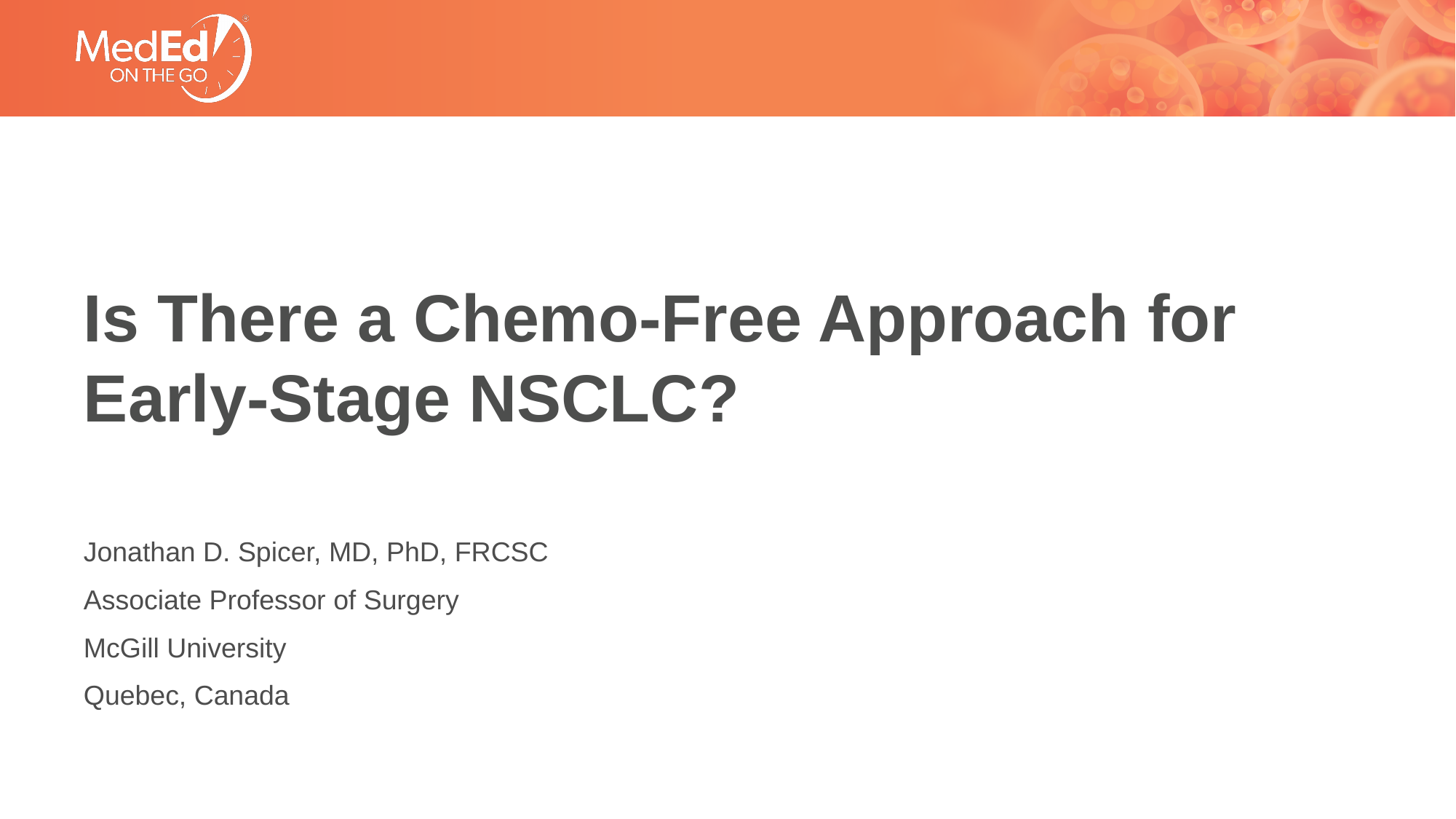

# Is There a Chemo-Free Approach for Early-Stage NSCLC?
Jonathan D. Spicer, MD, PhD, FRCSC
Associate Professor of Surgery
McGill University
Quebec, Canada